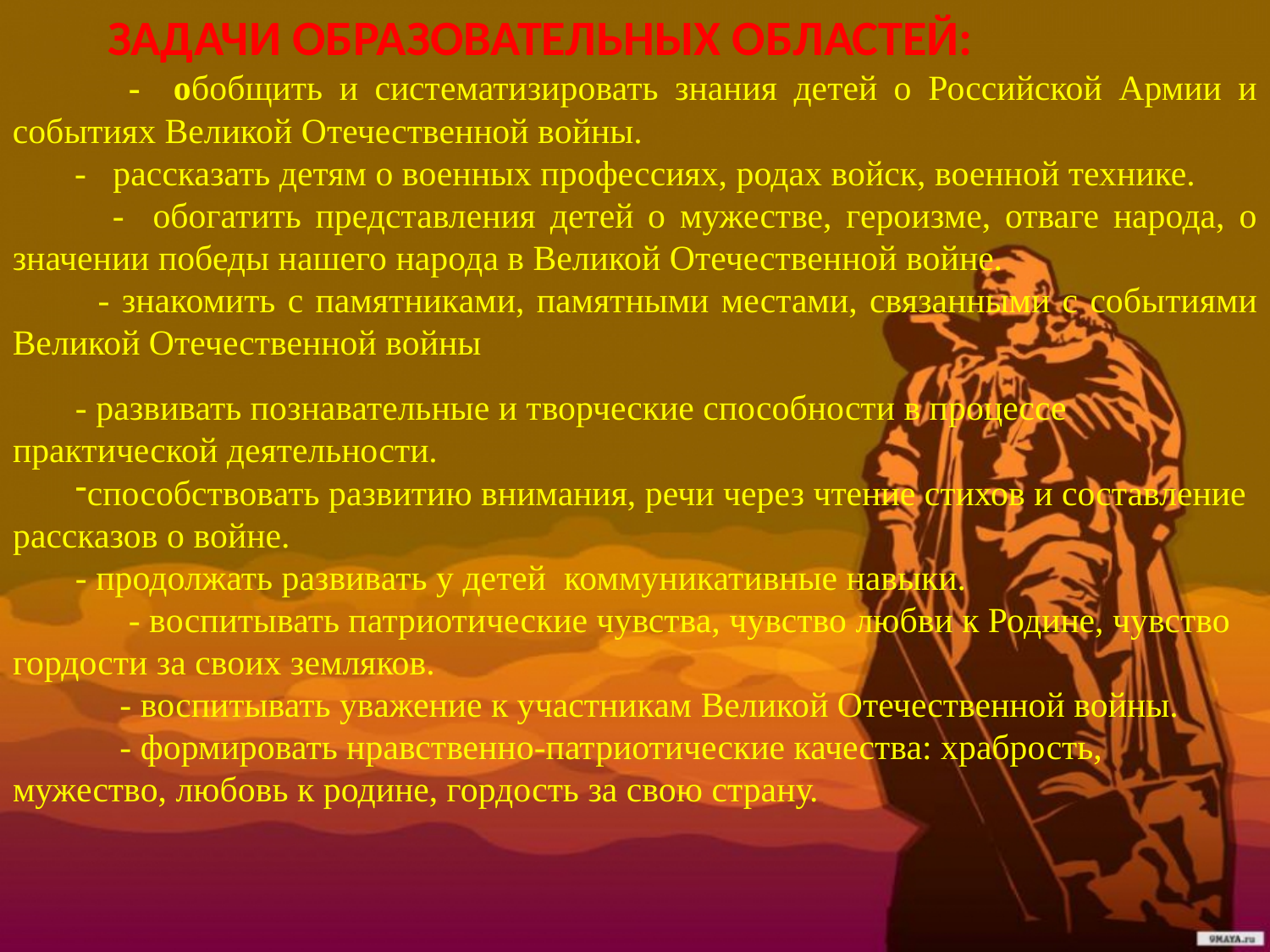

ЗАДАЧИ ОБРАЗОВАТЕЛЬНЫХ ОБЛАСТЕЙ:
       -  обобщить и систематизировать знания детей о Российской Армии и событиях Великой Отечественной войны.
       -   рассказать детям о военных профессиях, родах войск, военной технике.
       -  обогатить представления детей о мужестве, героизме, отваге народа, о значении победы нашего народа в Великой Отечественной войне.
       - знакомить с памятниками, памятными местами, связанными с событиями Великой Отечественной войны

- развивать познавательные и творческие способности в процессе практической деятельности.
способствовать развитию внимания, речи через чтение стихов и составление рассказов о войне.
- продолжать развивать у детей  коммуникативные навыки.
      - воспитывать патриотические чувства, чувство любви к Родине, чувство гордости за своих земляков.
     - воспитывать уважение к участникам Великой Отечественной войны.
     - формировать нравственно-патриотические качества: храбрость, мужество, любовь к родине, гордость за свою страну.